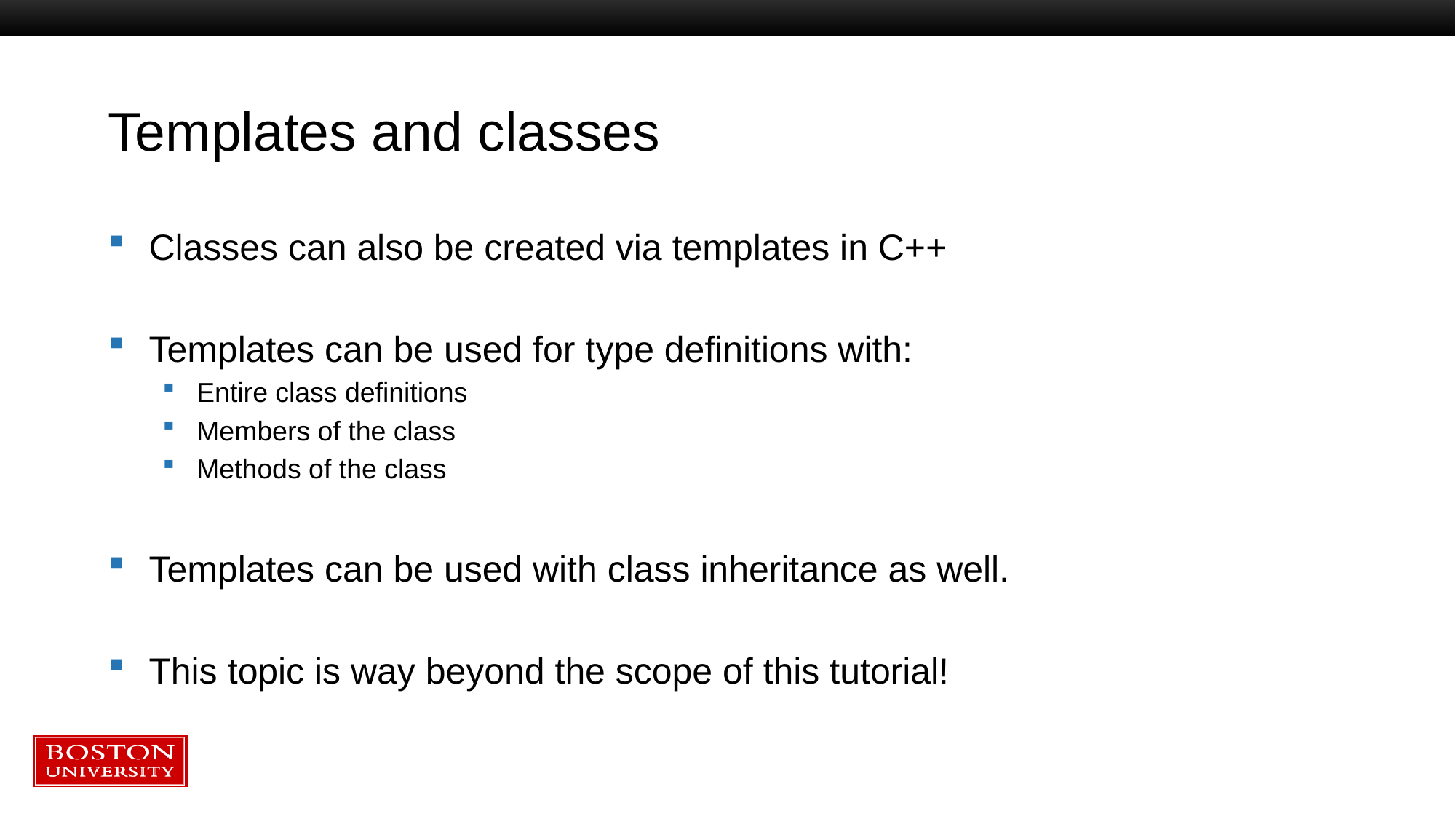

# Templates and classes
Classes can also be created via templates in C++

Templates can be used for type definitions with:
Entire class definitions
Members of the class
Methods of the class

Templates can be used with class inheritance as well.

This topic is way beyond the scope of this tutorial!